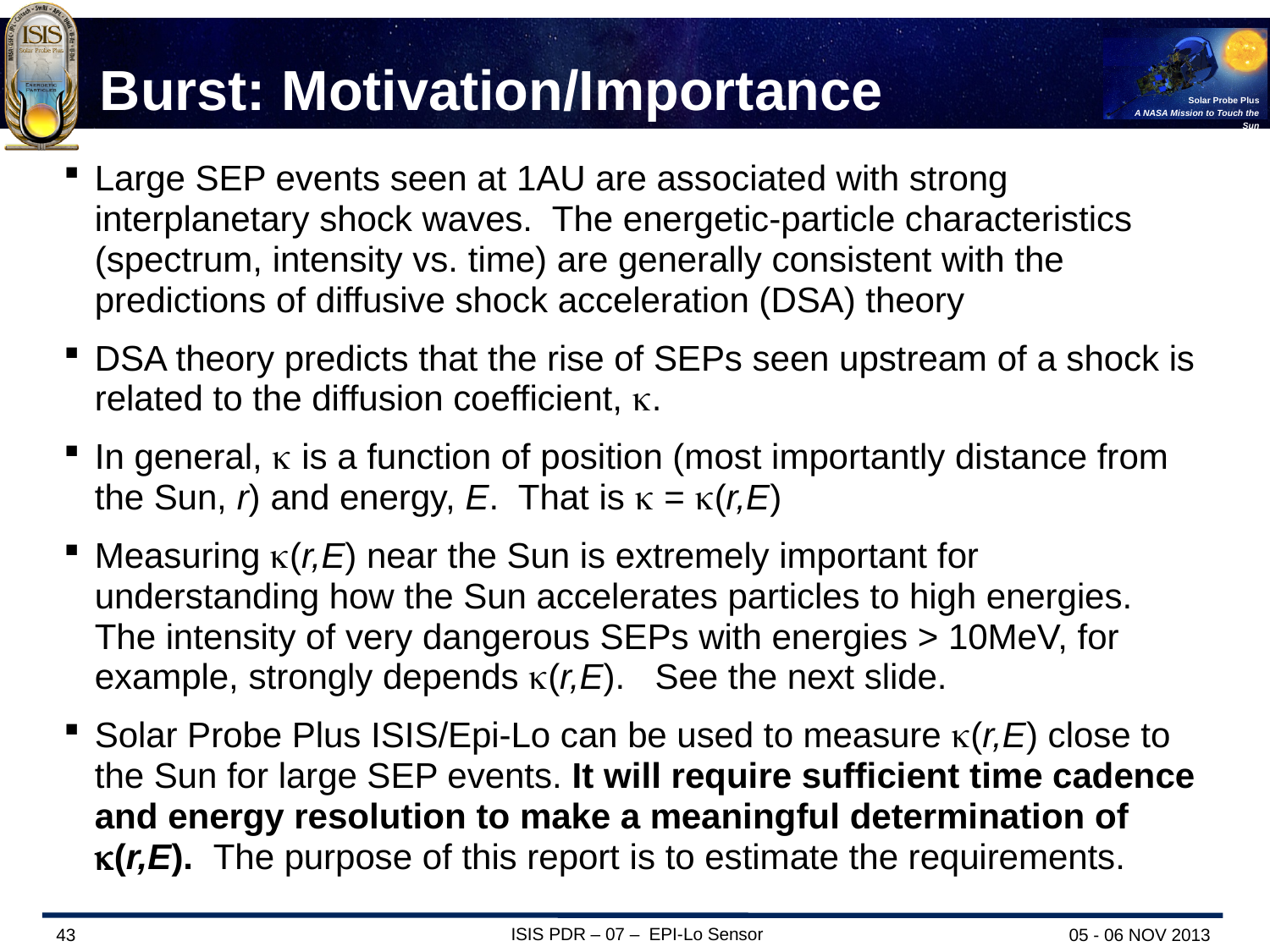

# Burst: Motivation/Importance
Large SEP events seen at 1AU are associated with strong interplanetary shock waves.  The energetic-particle characteristics (spectrum, intensity vs. time) are generally consistent with the predictions of diffusive shock acceleration (DSA) theory
DSA theory predicts that the rise of SEPs seen upstream of a shock is related to the diffusion coefficient, κ.
In general, κ is a function of position (most importantly distance from the Sun, r) and energy, E.  That is κ = κ(r,E)
Measuring κ(r,E) near the Sun is extremely important for understanding how the Sun accelerates particles to high energies.  The intensity of very dangerous SEPs with energies > 10MeV, for example, strongly depends κ(r,E).   See the next slide.
Solar Probe Plus ISIS/Epi-Lo can be used to measure κ(r,E) close to the Sun for large SEP events. It will require sufficient time cadence and energy resolution to make a meaningful determination of κ(r,E).  The purpose of this report is to estimate the requirements.